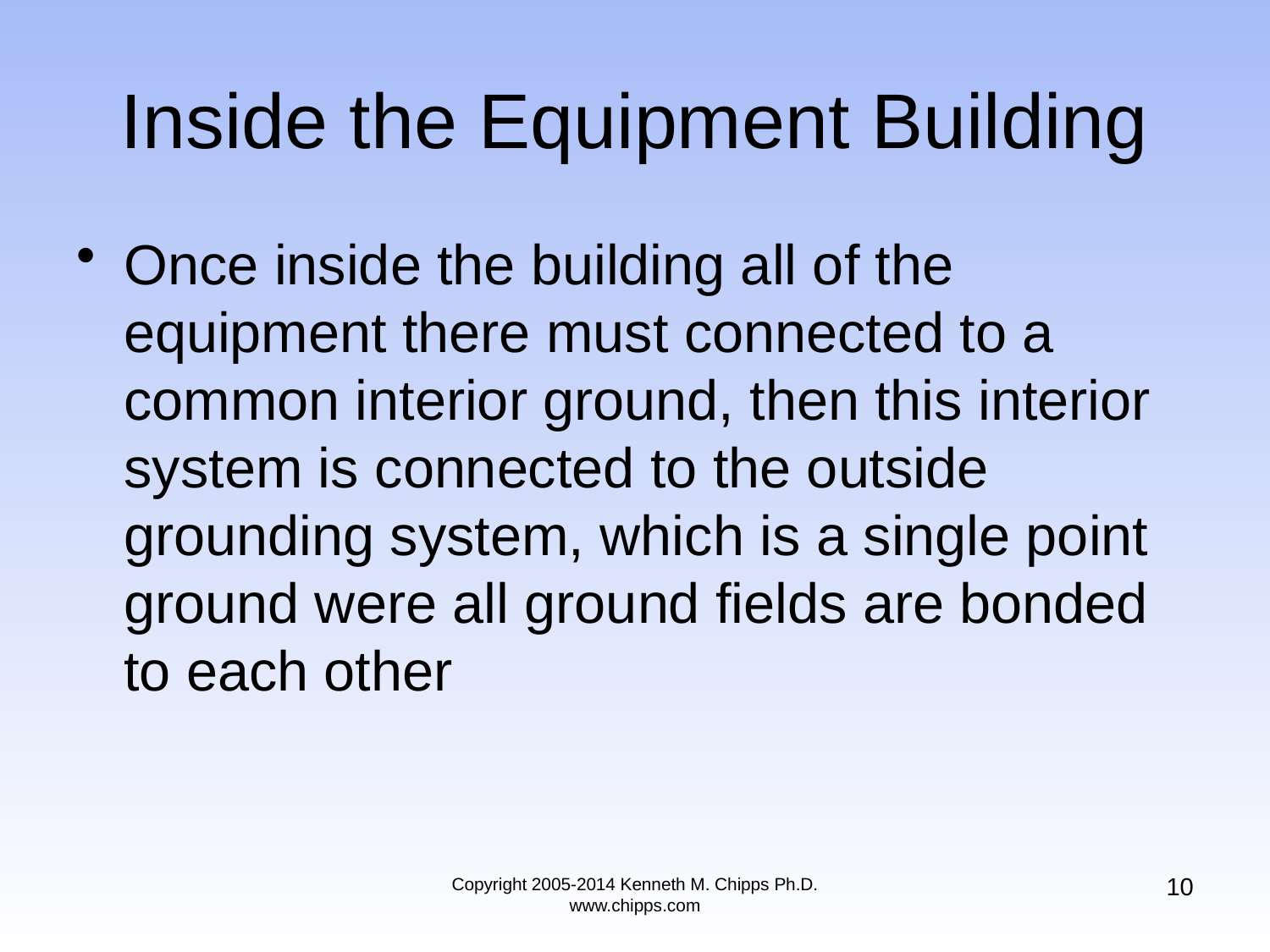

# Inside the Equipment Building
Once inside the building all of the equipment there must connected to a common interior ground, then this interior system is connected to the outside grounding system, which is a single point ground were all ground fields are bonded to each other
10
Copyright 2005-2014 Kenneth M. Chipps Ph.D. www.chipps.com